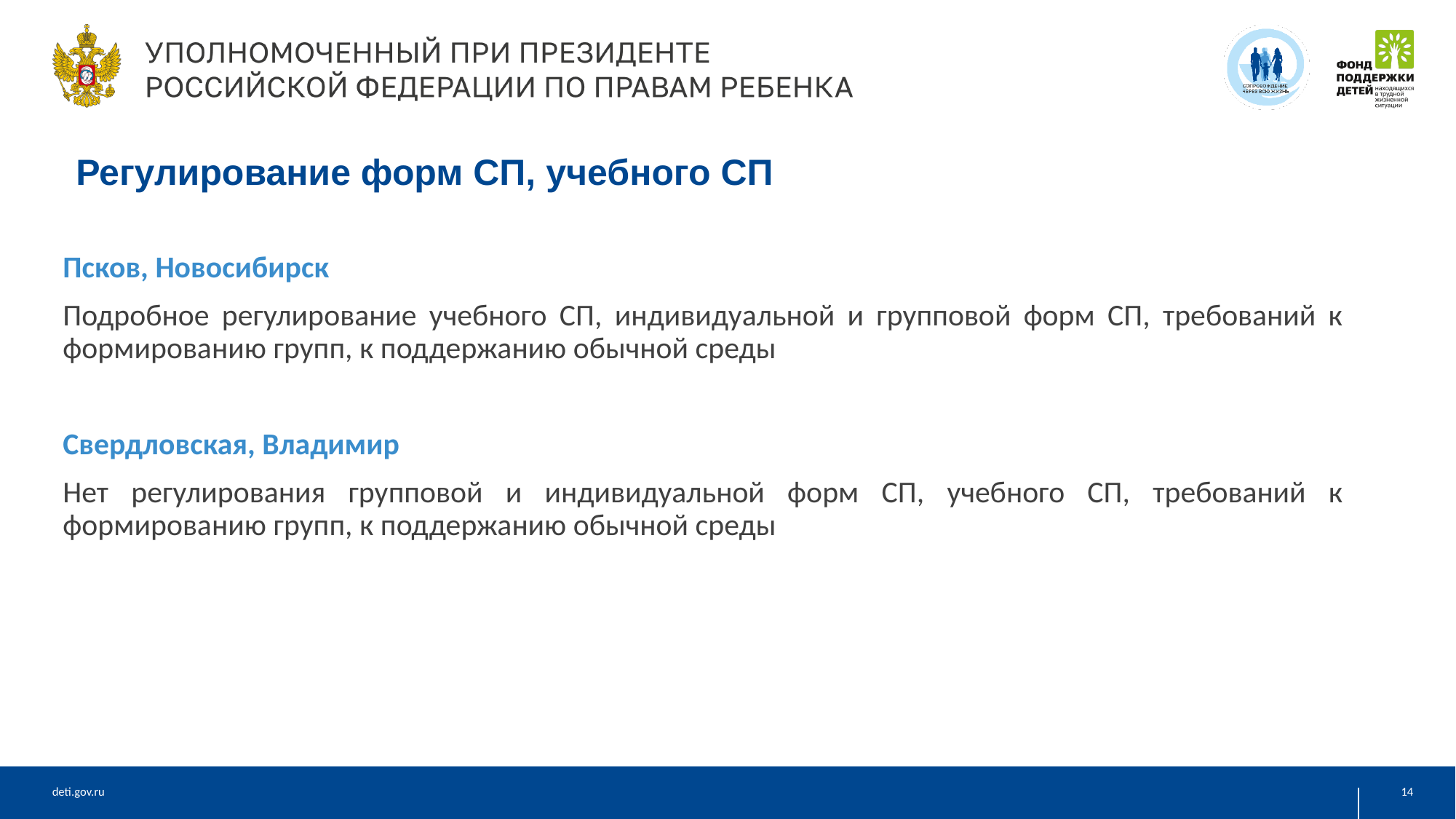

Регулирование форм СП, учебного СП
Псков, Новосибирск
Подробное регулирование учебного СП, индивидуальной и групповой форм СП, требований к формированию групп, к поддержанию обычной среды

Свердловская, Владимир
Нет регулирования групповой и индивидуальной форм СП, учебного СП, требований к формированию групп, к поддержанию обычной среды